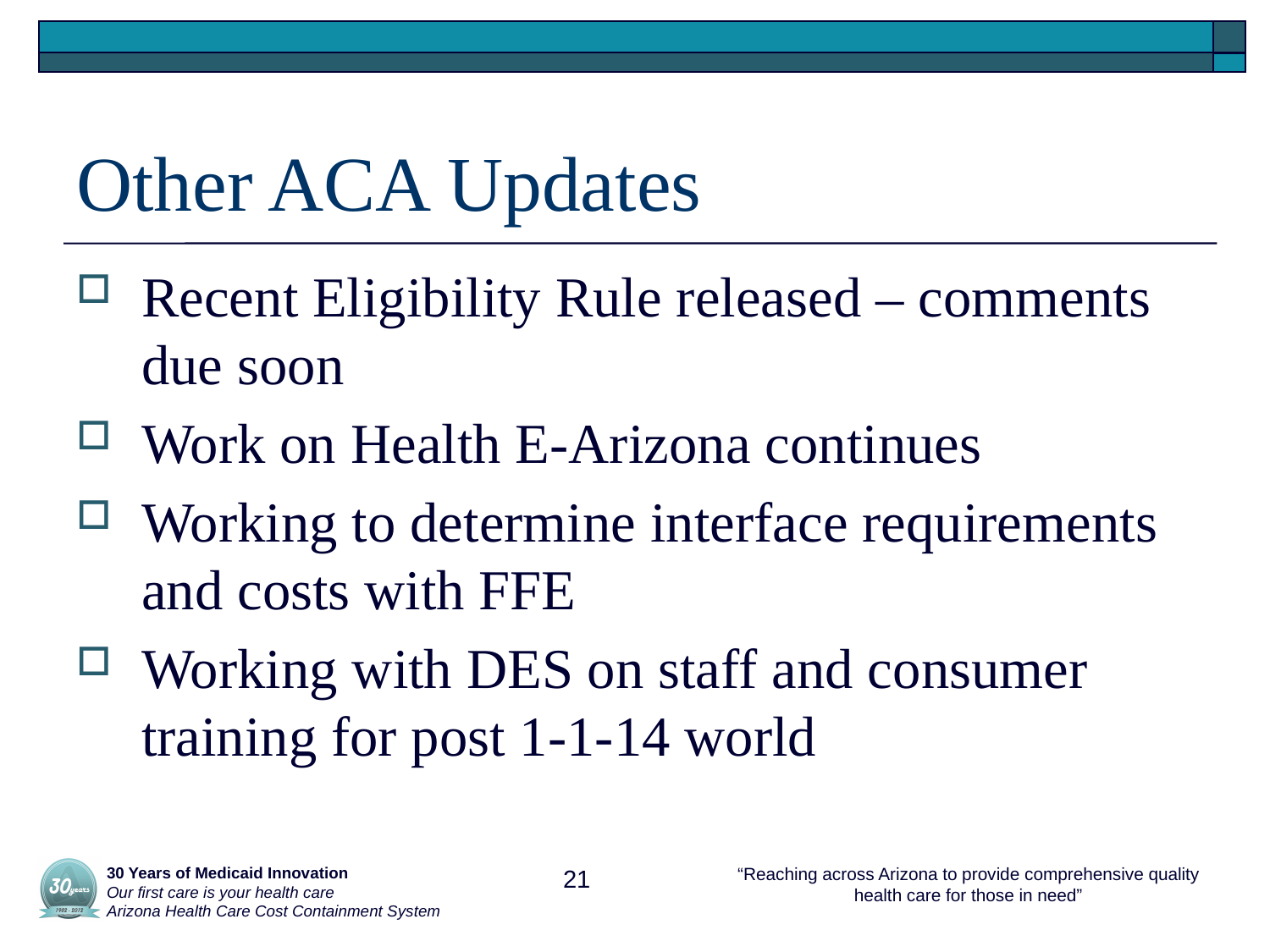

# Other ACA Updates
Recent Eligibility Rule released – comments due soon
Work on Health E-Arizona continues
Working to determine interface requirements and costs with FFE
Working with DES on staff and consumer training for post 1-1-14 world
              30 Years of Medicaid Innovation
              Our first care is your health care
              Arizona Health Care Cost Containment System

21